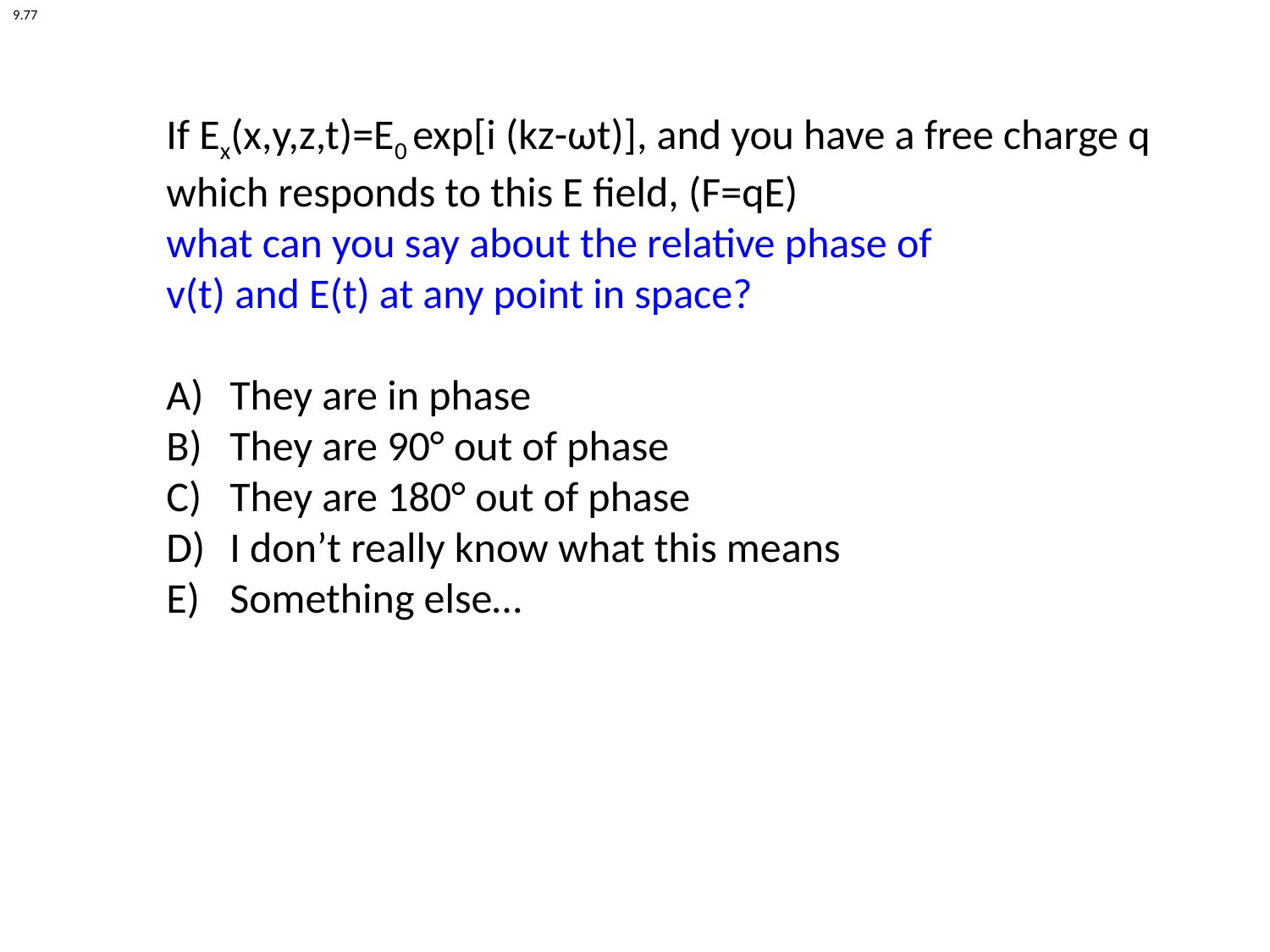

9.77
If Ex(x,y,z,t)=E0 exp[i (kz-ωt)], and you have a free charge q
which responds to this E field, (F=qE)
what can you say about the relative phase of
v(t) and E(t) at any point in space?

They are in phase
They are 90° out of phase
They are 180° out of phase
I don’t really know what this means
Something else…